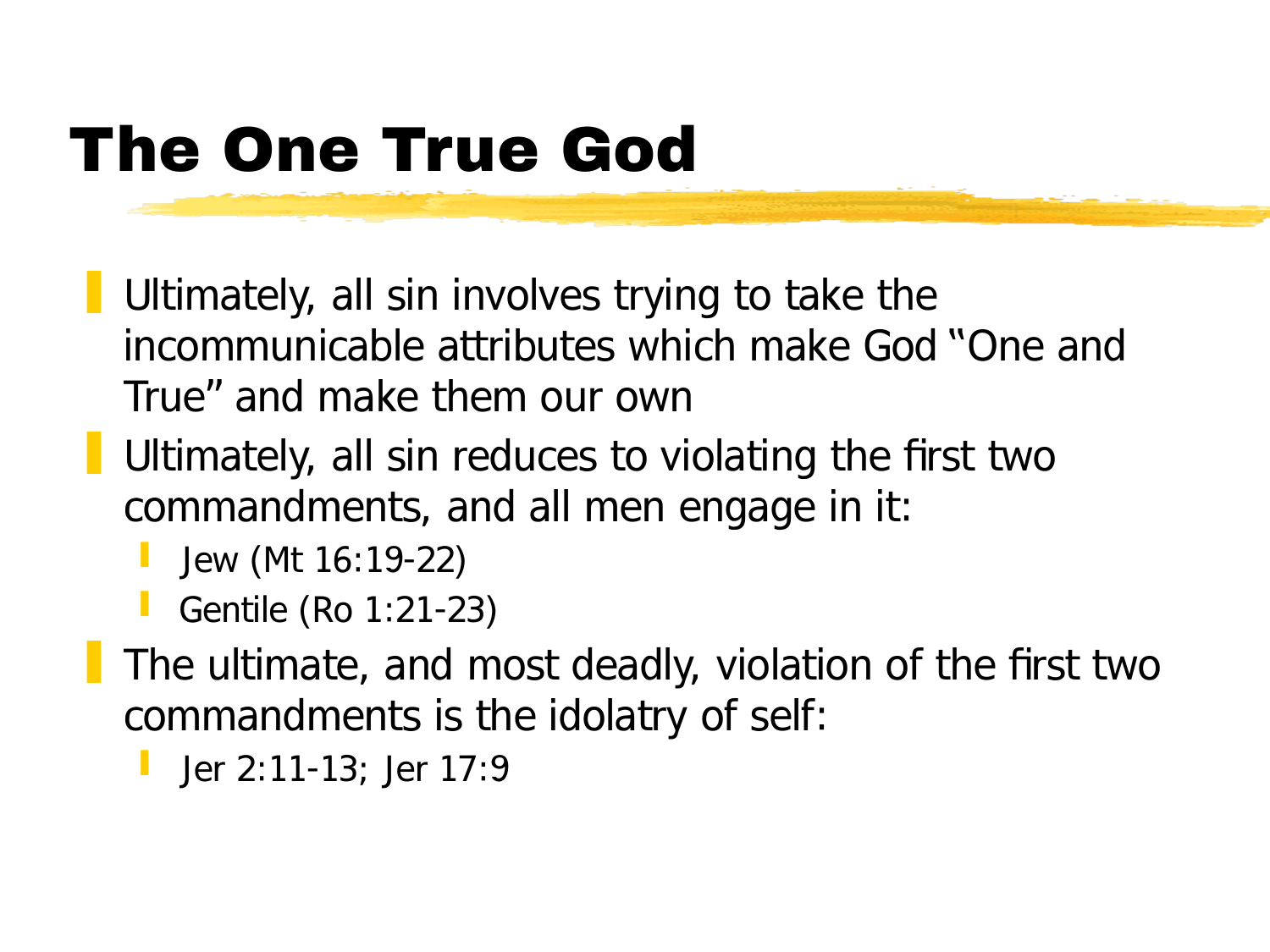

# The One True God
Ultimately, all sin involves trying to take the incommunicable attributes which make God “One and True” and make them our own
Ultimately, all sin reduces to violating the first two commandments, and all men engage in it:
Jew (Mt 16:19-22)
Gentile (Ro 1:21-23)
The ultimate, and most deadly, violation of the first two commandments is the idolatry of self:
Jer 2:11-13; Jer 17:9